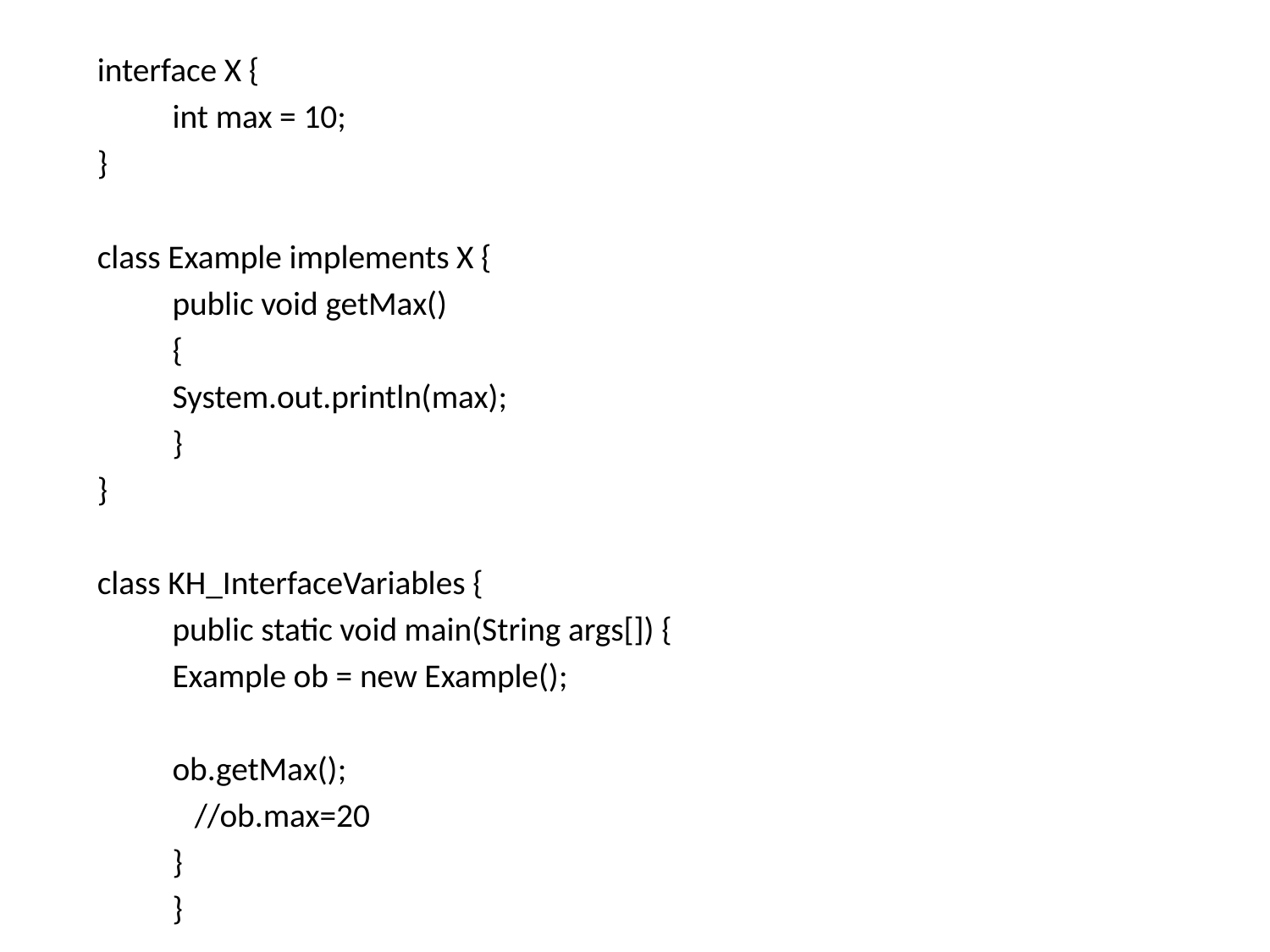

interface X {
	int max = 10;
}

class Example implements X {
	public void getMax()
	{
		System.out.println(max);
	}
}

class KH_InterfaceVariables {
	public static void main(String args[]) {
		Example ob = new Example();

		ob.getMax();
		   //ob.max=20
		}
	}